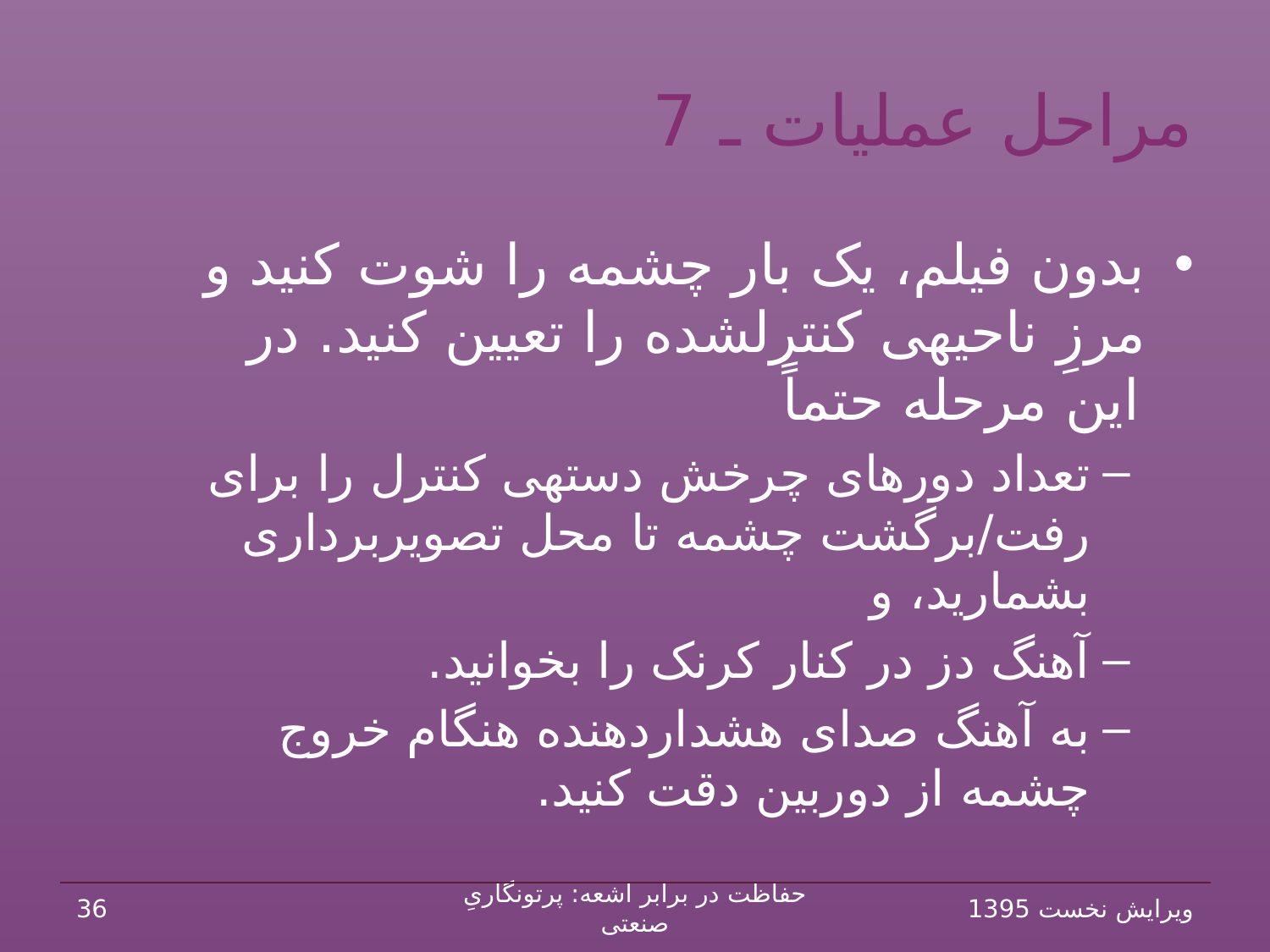

# مراحل عملیات ـ 7
بدون فیلم، یک بار چشمه را شوت کنید و مرزِ ناحیه‏ی کنترل‏شده را تعیین کنید. در این مرحله حتماً
تعداد دورهای چرخش دسته‏ی کنترل را برای رفت/برگشت چشمه تا محل تصویربرداری بشمارید، و
آهنگ دز در کنار کرنک را بخوانید.
به آهنگ صدای هشداردهنده هنگام خروج چشمه از دوربین دقت کنید.
36
حفاظت در برابر اشعه: پرتونگاریِ صنعتی
ویرایش نخست 1395